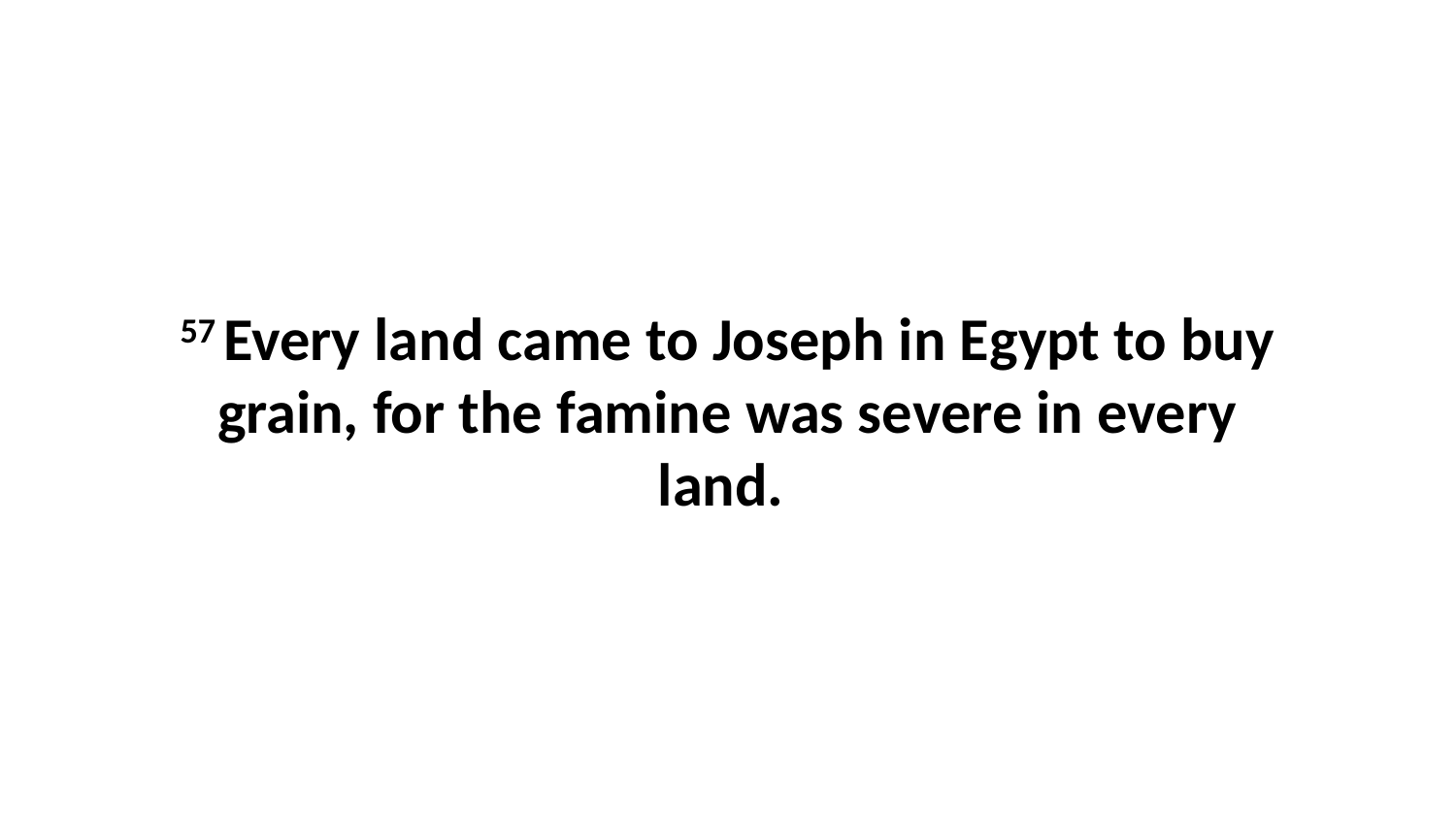

57 Every land came to Joseph in Egypt to buy grain, for the famine was severe in every land.